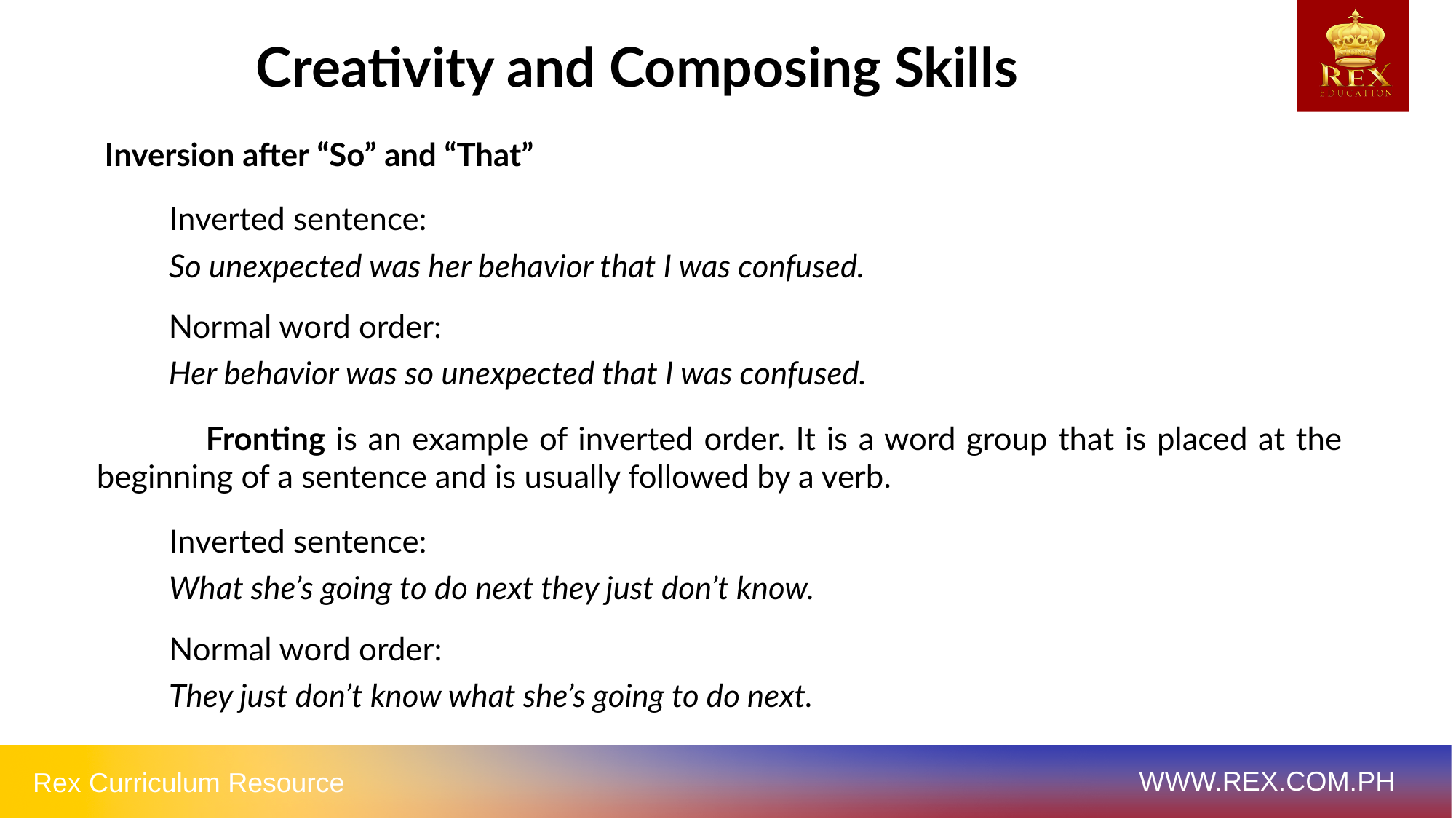

Creativity and Composing Skills
Inversion after “So” and “That”
Inverted sentence:
So unexpected was her behavior that I was confused.
Normal word order:
Her behavior was so unexpected that I was confused.
	Fronting is an example of inverted order. It is a word group that is placed at the beginning of a sentence and is usually followed by a verb.
Inverted sentence:
What she’s going to do next they just don’t know.
Normal word order:
They just don’t know what she’s going to do next.